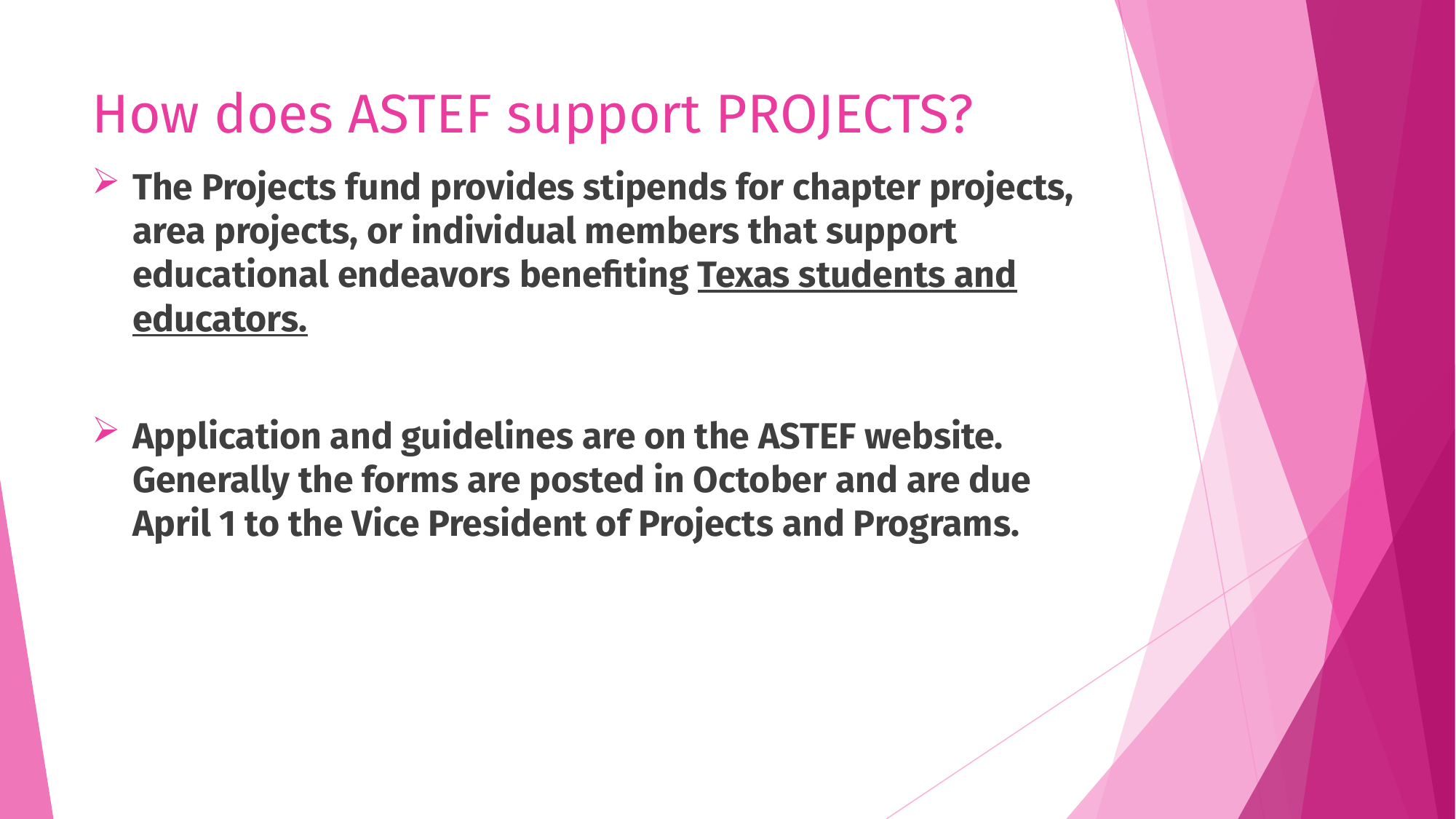

# How does ASTEF support PROJECTS?
The Projects fund provides stipends for chapter projects, area projects, or individual members that support educational endeavors benefiting Texas students and educators.

Application and guidelines are on the ASTEF website. Generally the forms are posted in October and are due April 1 to the Vice President of Projects and Programs.